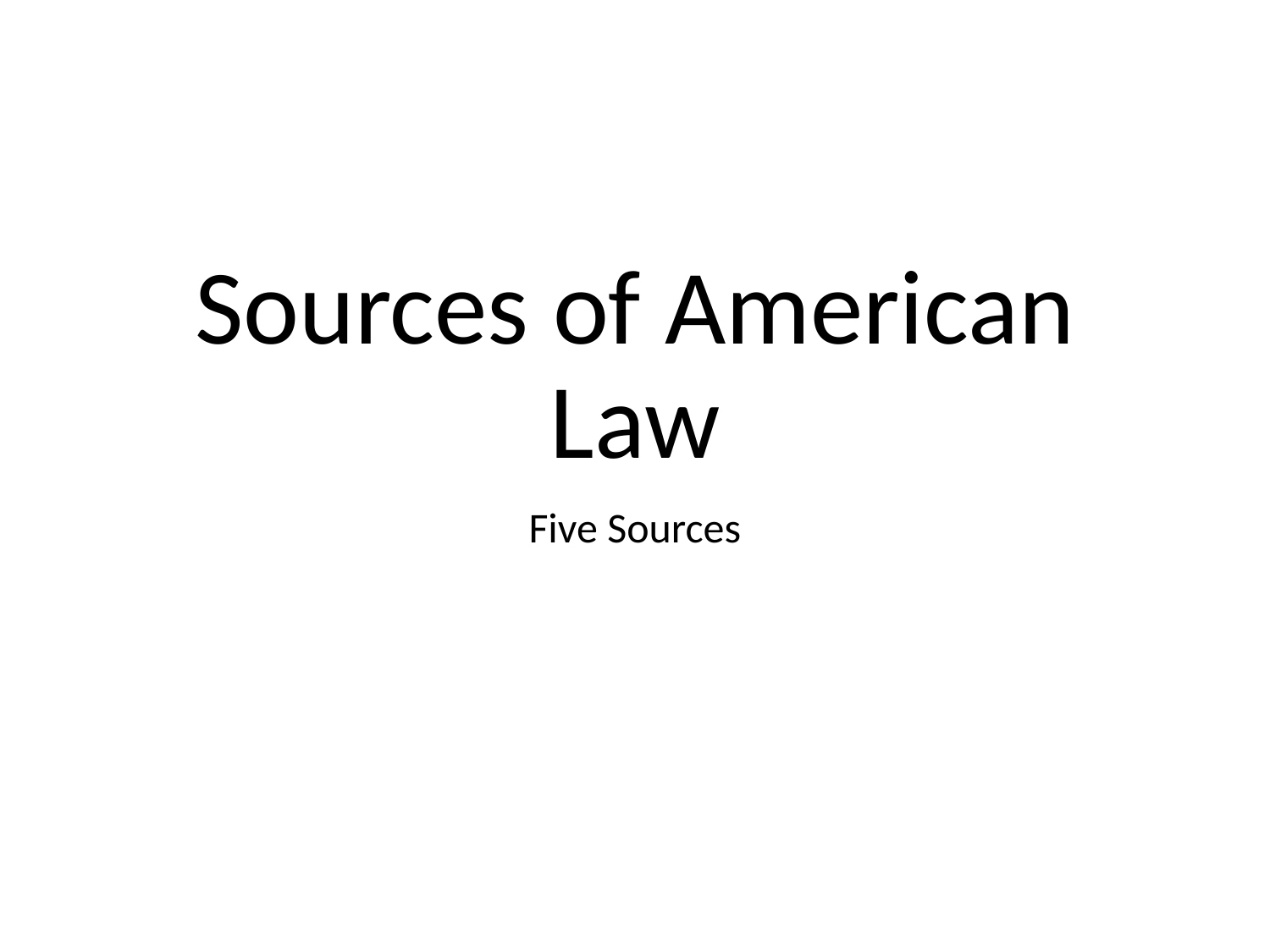

# Sources of American Law
Five Sources